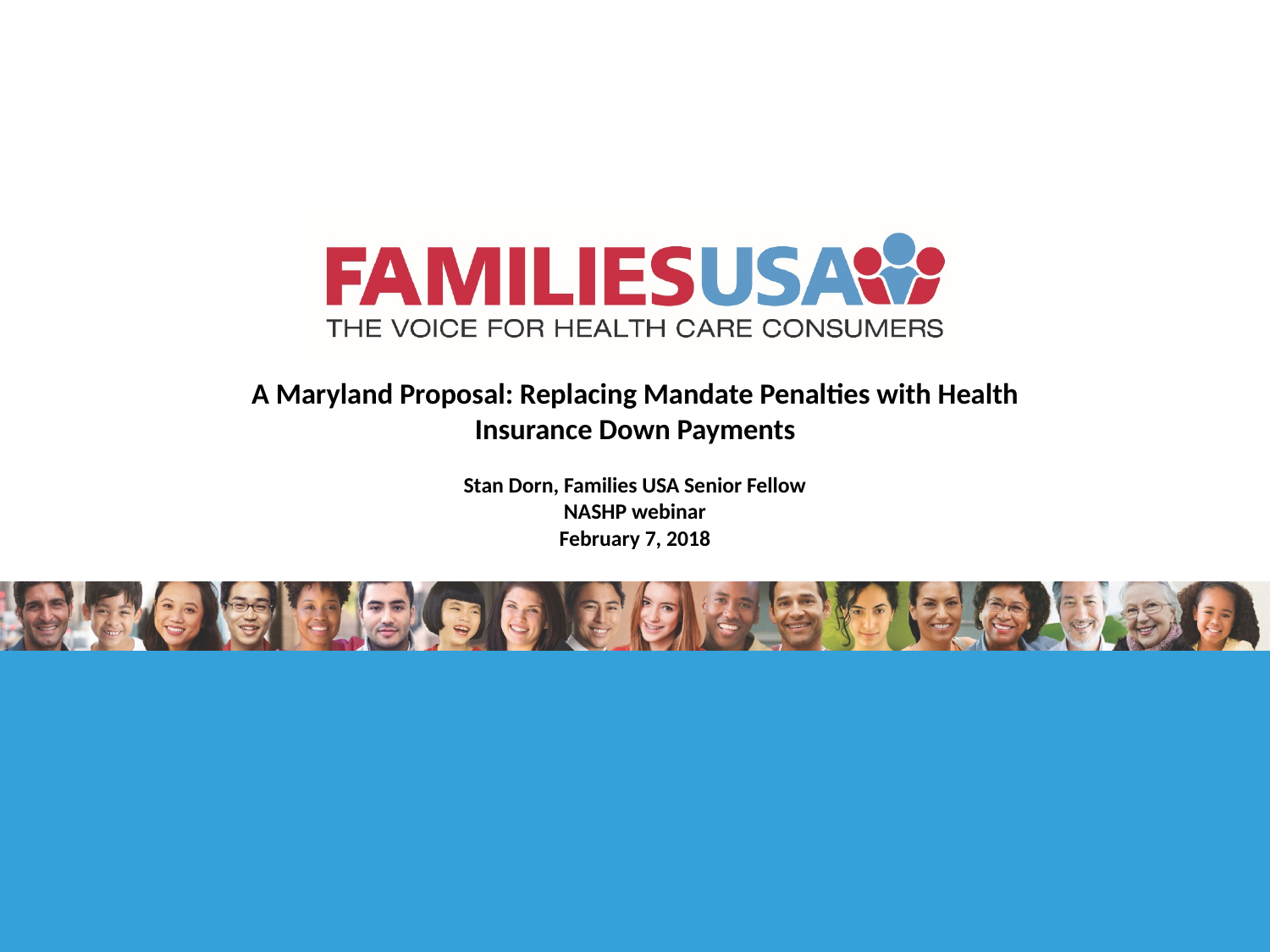

A Maryland Proposal: Replacing Mandate Penalties with Health Insurance Down Payments

Stan Dorn, Families USA Senior Fellow
NASHP webinar
February 7, 2018